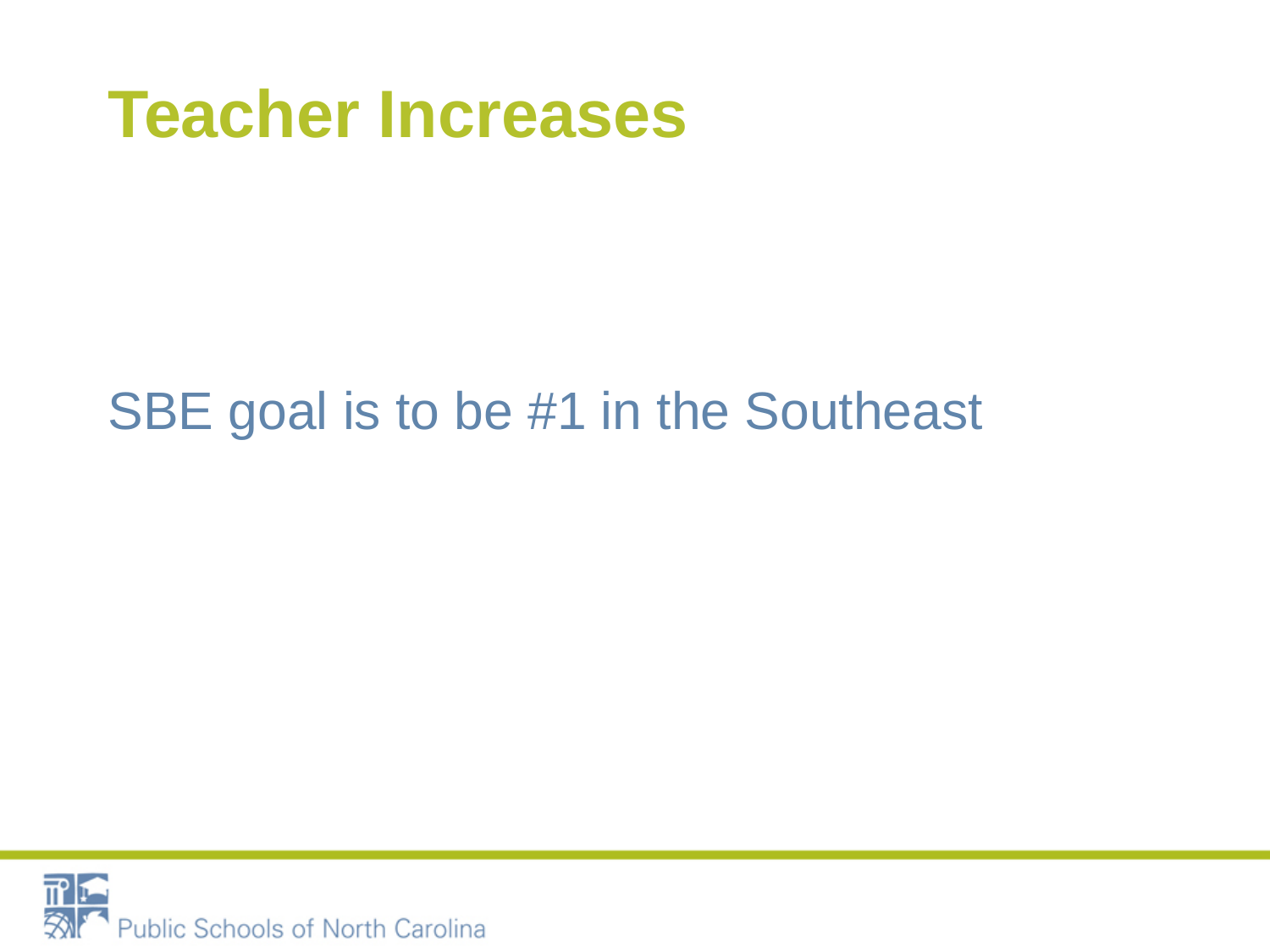

# Teacher Increases

SBE goal is to be #1 in the Southeast